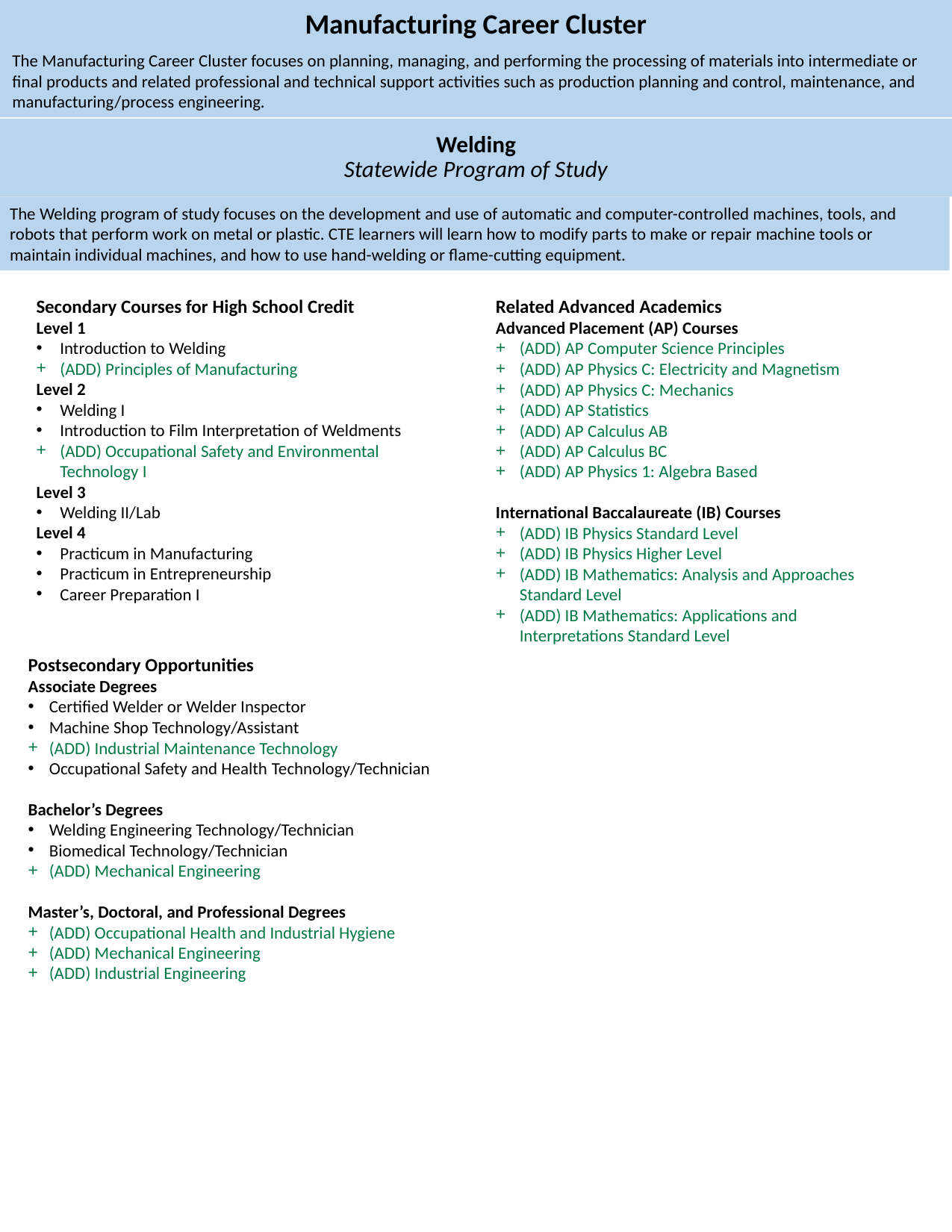

Manufacturing Career Cluster
The Manufacturing Career Cluster focuses on planning, managing, and performing the processing of materials into intermediate or final products and related professional and technical support activities such as production planning and control, maintenance, and manufacturing/process engineering.
Welding
Statewide Program of Study
The Welding program of study focuses on the development and use of automatic and computer-controlled machines, tools, and robots that perform work on metal or plastic. CTE learners will learn how to modify parts to make or repair machine tools or maintain individual machines, and how to use hand-welding or flame-cutting equipment.
Secondary Courses for High School Credit
Level 1​
Introduction to Welding​
(ADD) Principles of Manufacturing ​
Level 2​
Welding I​
Introduction to Film Interpretation of Weldments​
(ADD) Occupational Safety and Environmental Technology I​
Level 3​
Welding II/Lab​
Level 4​
Practicum in Manufacturing​
Practicum in Entrepreneurship​
Career Preparation I​
Related Advanced Academics
Advanced Placement (AP) Courses
(ADD) AP Computer Science Principles​
(ADD) AP Physics C: Electricity and Magnetism​
(ADD) AP Physics C: Mechanics​
(ADD) AP Statistics ​
(ADD) AP Calculus AB​
(ADD) AP Calculus BC​
(ADD) AP Physics 1: Algebra Based

International Baccalaureate (IB) Courses
(ADD) IB Physics Standard Level​
(ADD) IB Physics Higher Level​
(ADD) IB Mathematics: Analysis and Approaches Standard Level ​
(ADD) IB Mathematics: Applications and Interpretations Standard Level ​
Postsecondary Opportunities
Associate Degrees​
Certified Welder or Welder Inspector​
Machine Shop Technology/Assistant​
(ADD) Industrial Maintenance Technology​
Occupational Safety and Health Technology/Technician​
​
Bachelor’s Degrees​
Welding Engineering Technology/Technician​
Biomedical Technology/Technician​
(ADD) Mechanical Engineering ​
​
Master’s, Doctoral, and Professional Degrees​
(ADD) Occupational Health and Industrial Hygiene​
(ADD) Mechanical Engineering​
(ADD) Industrial Engineering ​